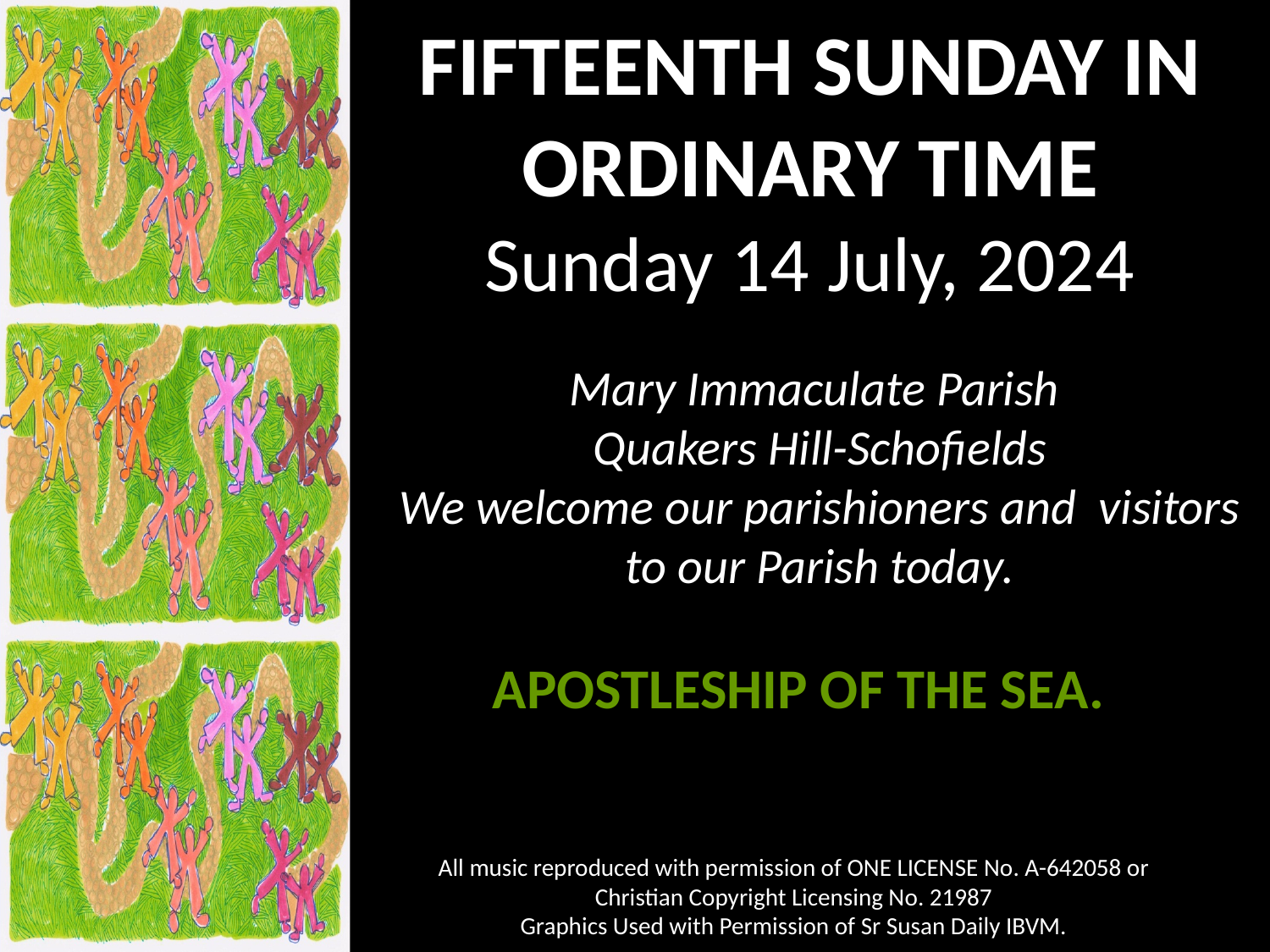

fifteenth Sunday in ordinary time
Sunday 14 July, 2024
Mary Immaculate Parish
Quakers Hill-Schofields
We welcome our parishioners and  visitors to our Parish today.
APOSTLESHIP OF THE SEA.
All music reproduced with permission of ONE LICENSE No. A-642058 or
Christian Copyright Licensing No. 21987
Graphics Used with Permission of Sr Susan Daily IBVM.